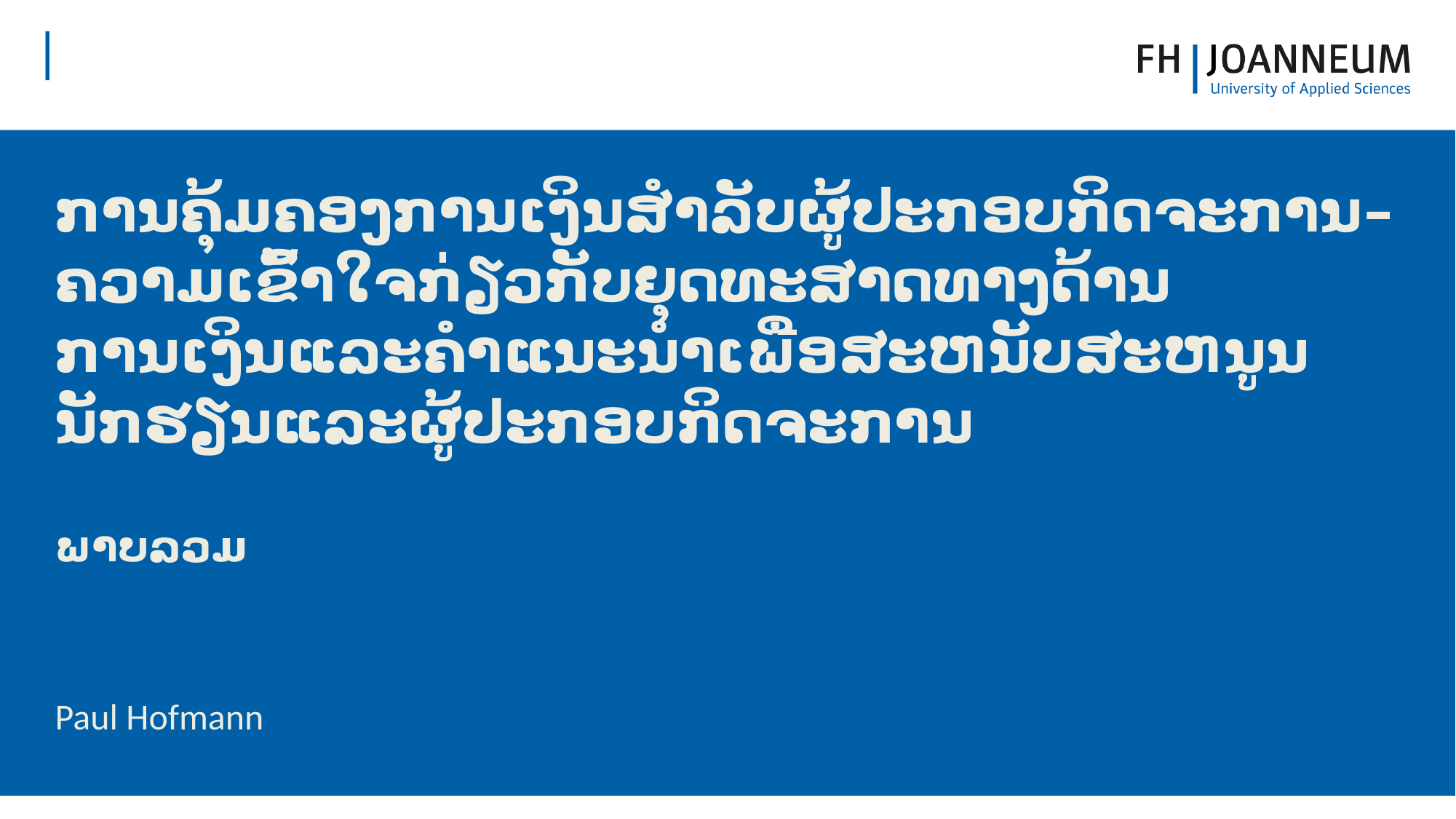

# ການຄຸ້ມຄອງການເງິນສໍາລັບຜູ້ປະກອບກິດຈະການ– ຄວາມເຂົ້າໃຈກ່ຽວກັບຍຸດທະສາດທາງດ້ານການເງິນແລະ​ຄຳ​ແນະ​ນຳເພື່ອສະຫນັບສະຫນູນນັກຮຽນແລະຜູ້ປະກອບກິດຈະການ ພາບລວມ
Paul Hofmann